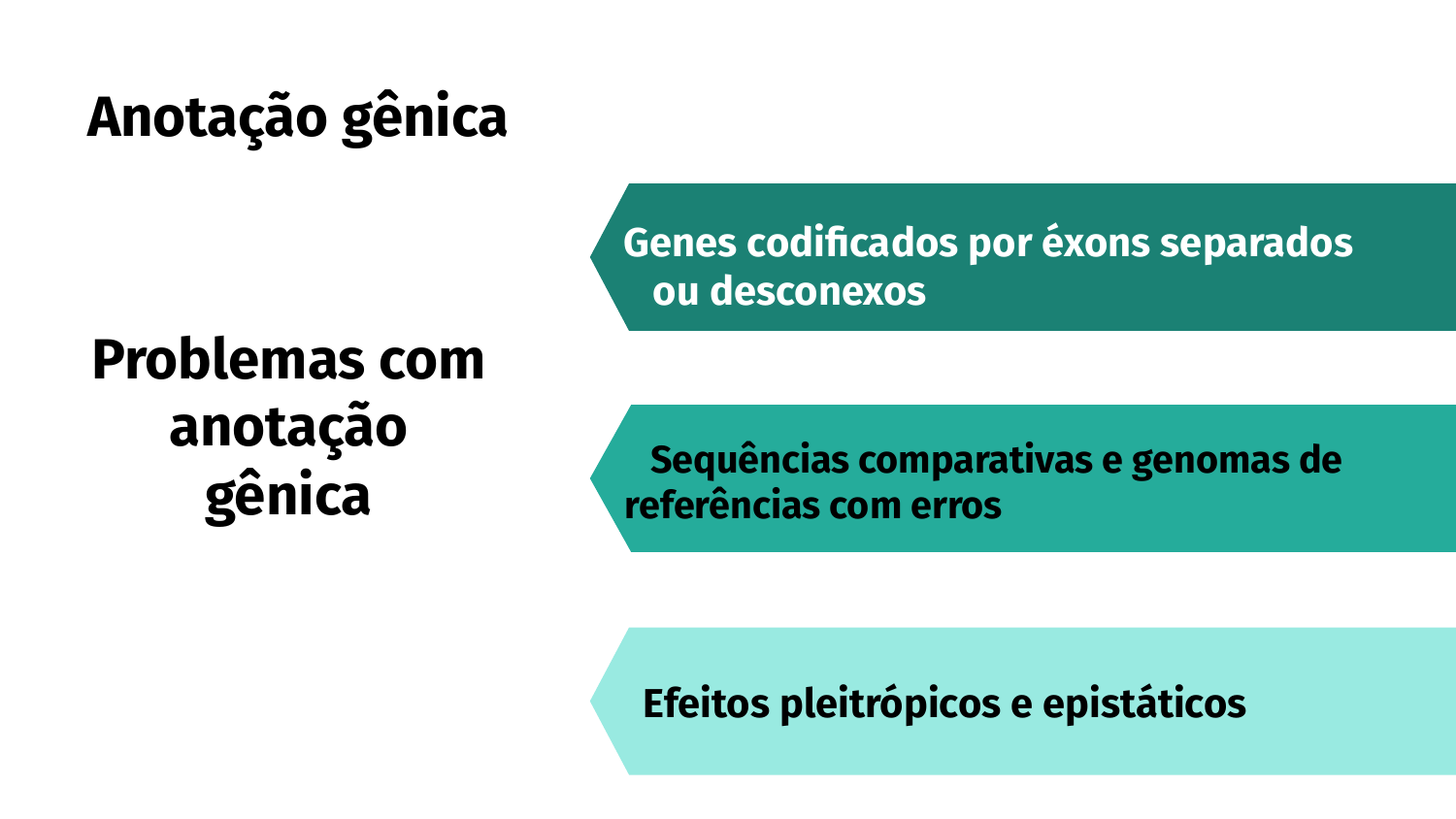

# Anotação gênica

Genes codificados por éxons separados
   ou desconexos

Problemas com anotação gênica

   Sequências comparativas e genomas de referências com erros

  Efeitos pleitrópicos e epistáticos